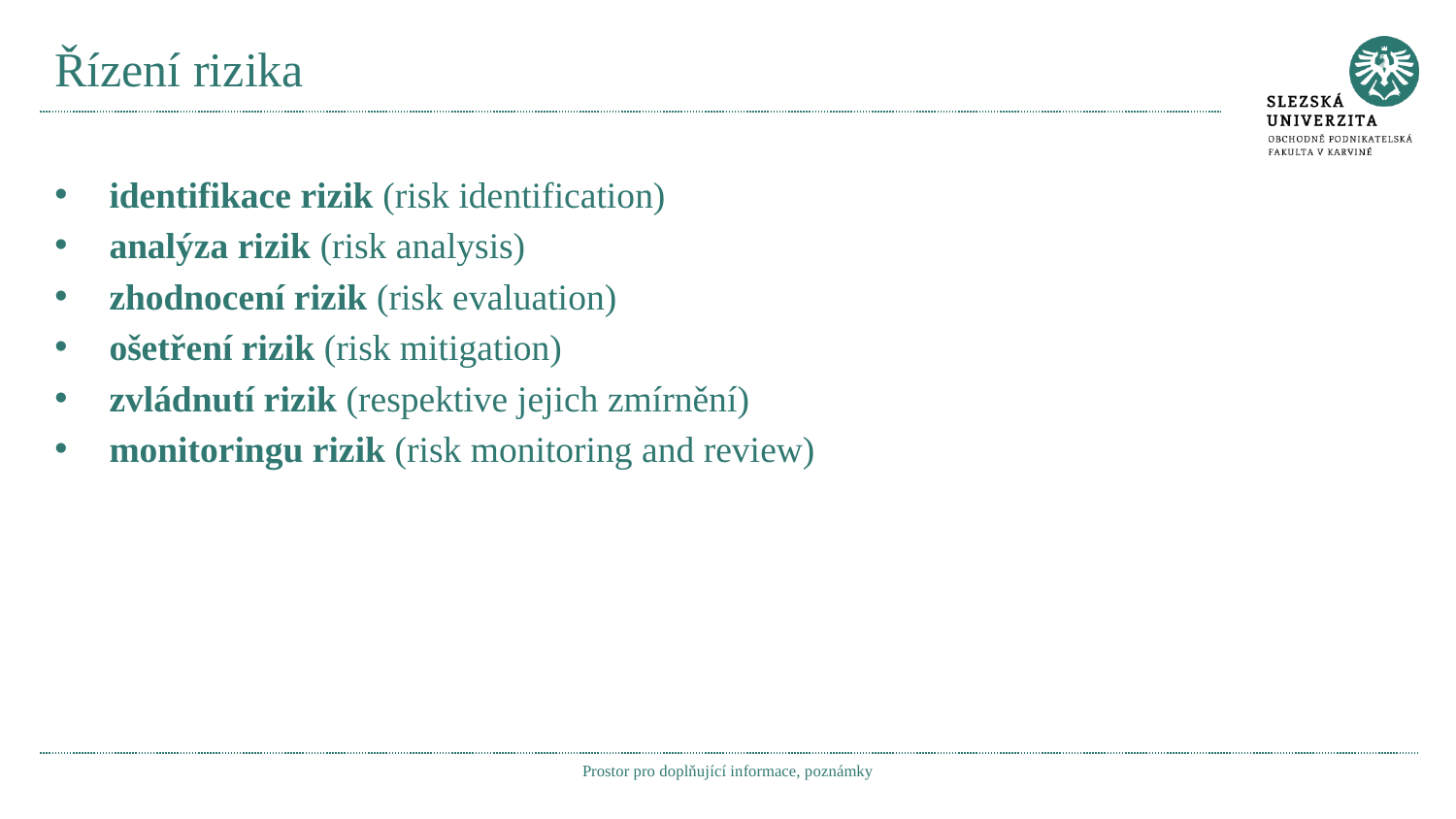

# Řízení rizika

identifikace rizik (risk identification)
analýza rizik (risk analysis)
zhodnocení rizik (risk evaluation)
ošetření rizik (risk mitigation)
zvládnutí rizik (respektive jejich zmírnění)
monitoringu rizik (risk monitoring and review)

Prostor pro doplňující informace, poznámky